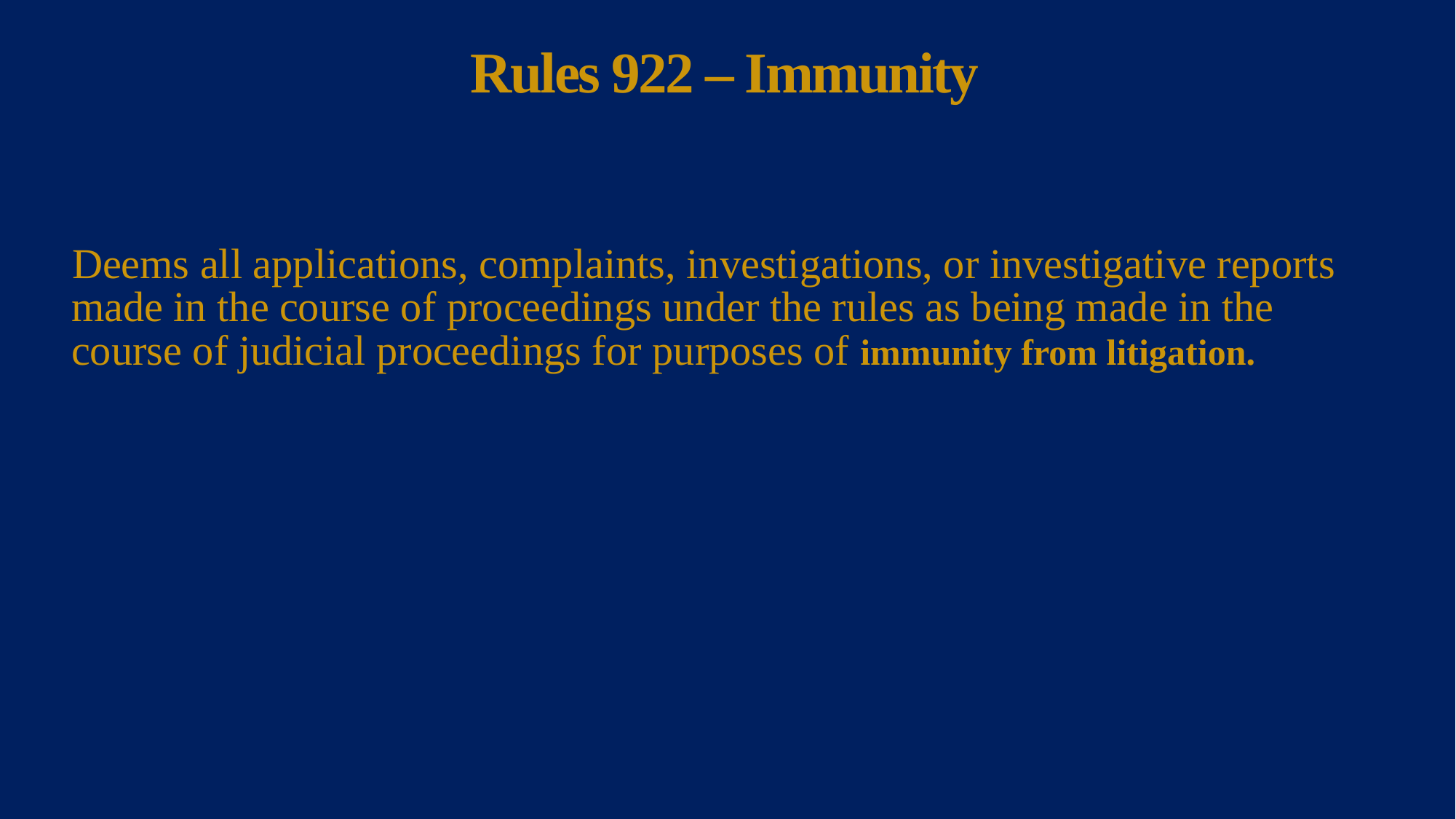

# Rules 922 – Immunity

Deems all applications, complaints, investigations, or investigative reports made in the course of proceedings under the rules as being made in the course of judicial proceedings for purposes of immunity from litigation.